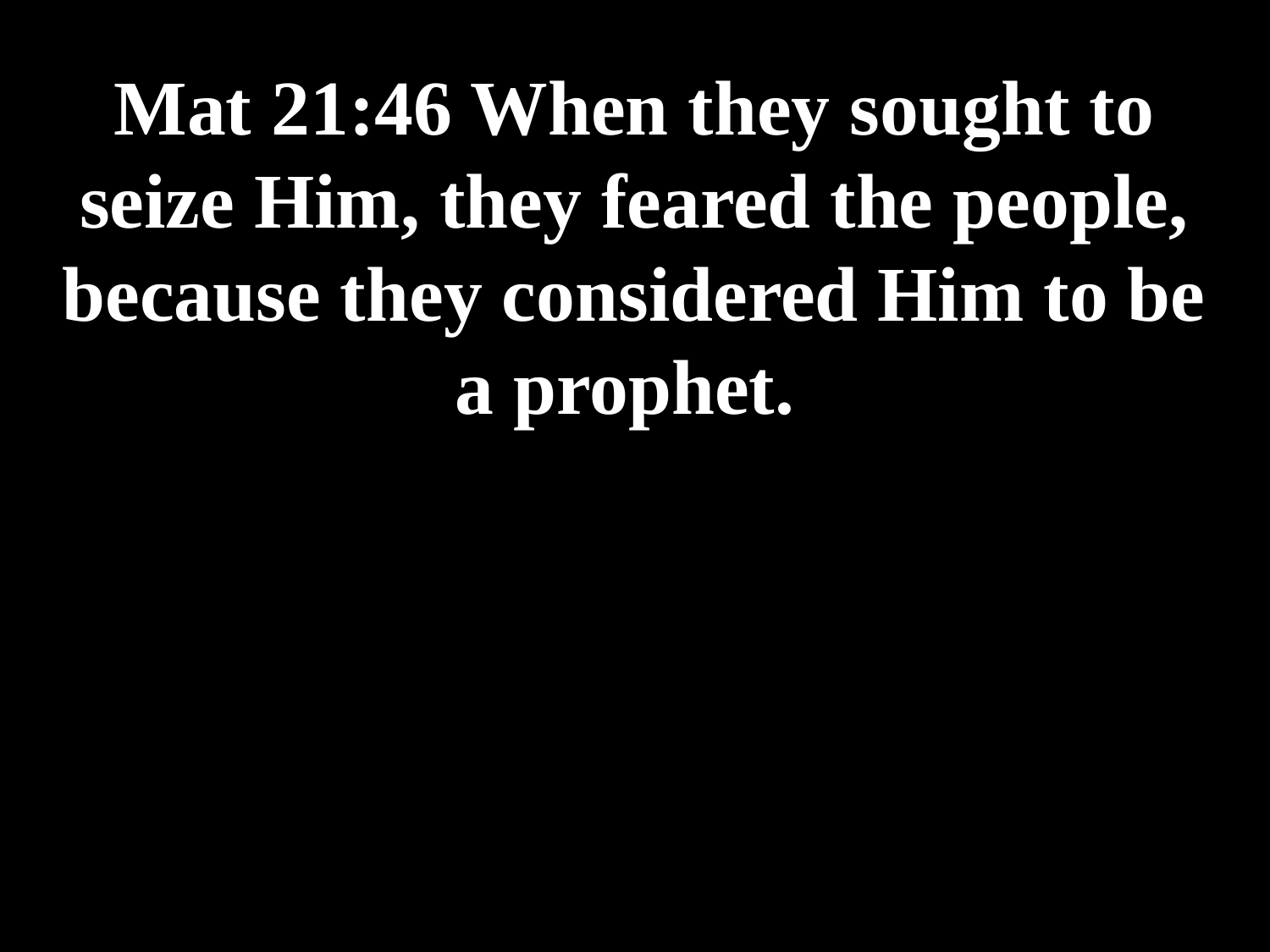

# Mat 21:46 When they sought to seize Him, they feared the people, because they considered Him to be a prophet.